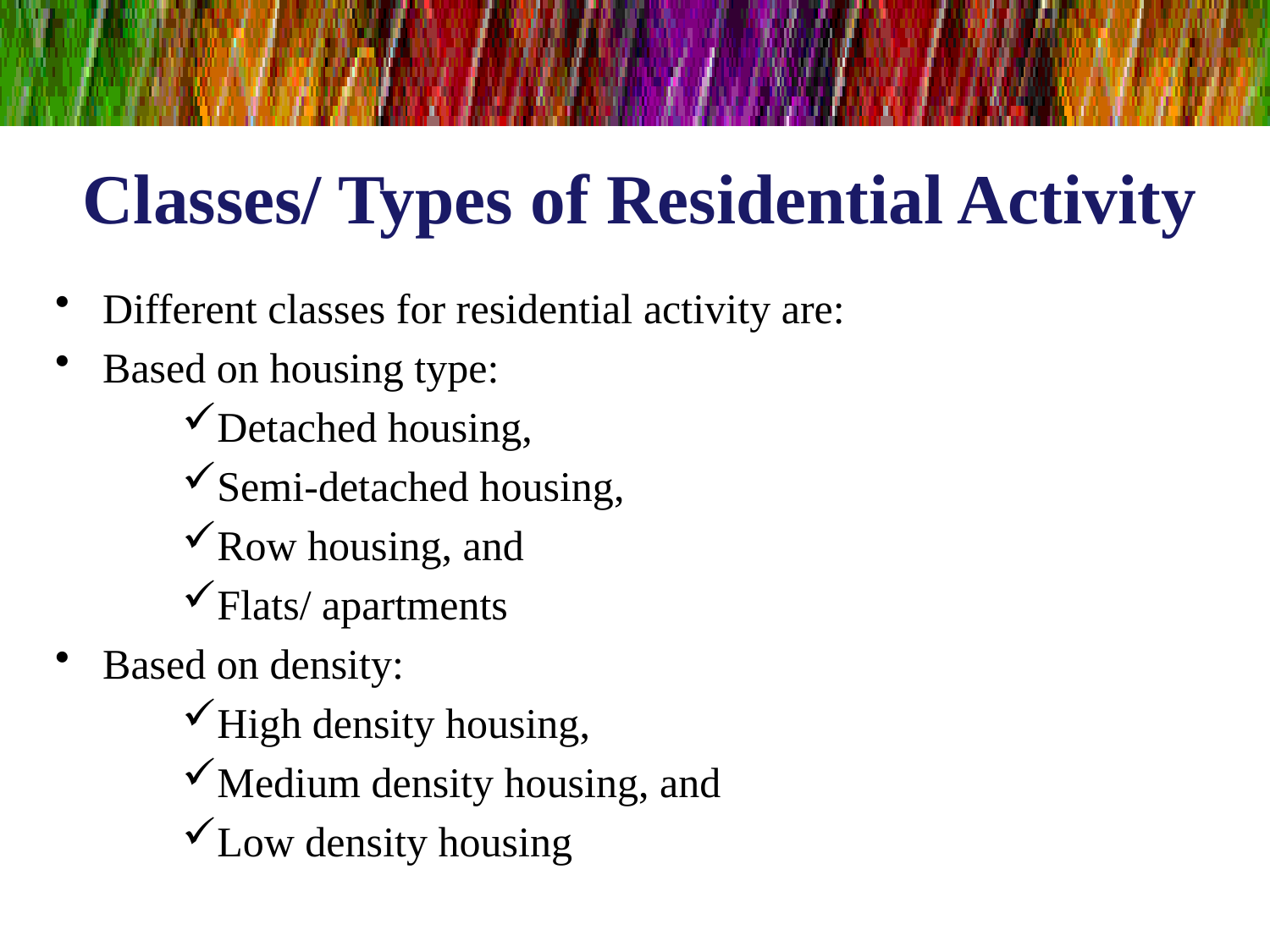

# Classes/ Types of Residential Activity
Different classes for residential activity are:
Based on housing type:
Detached housing,
Semi-detached housing,
Row housing, and
Flats/ apartments
Based on density:
High density housing,
Medium density housing, and
Low density housing